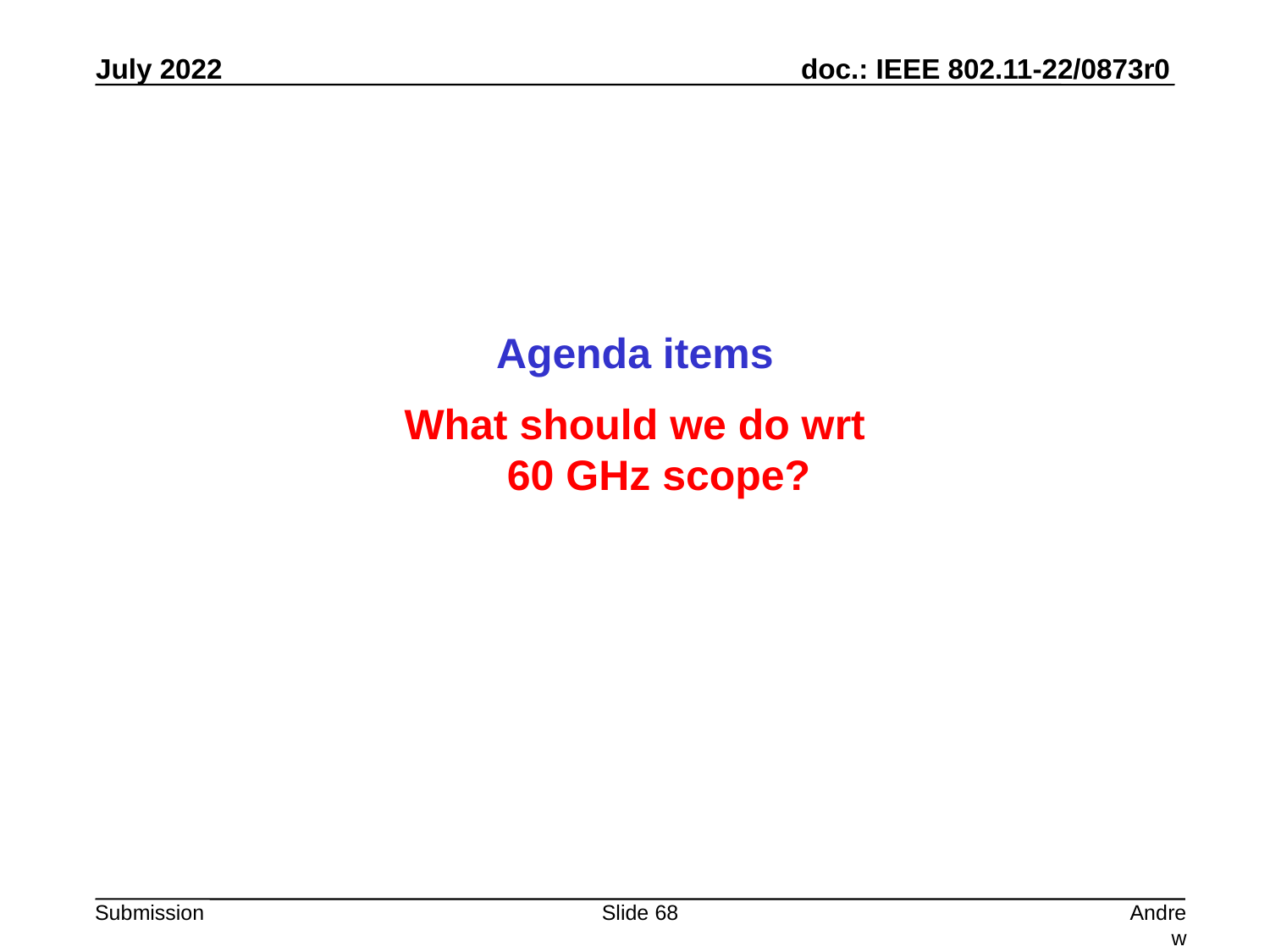

Agenda items
What should we do wrt
60 GHz scope?
Slide 68
Andrew Myles, Cisco